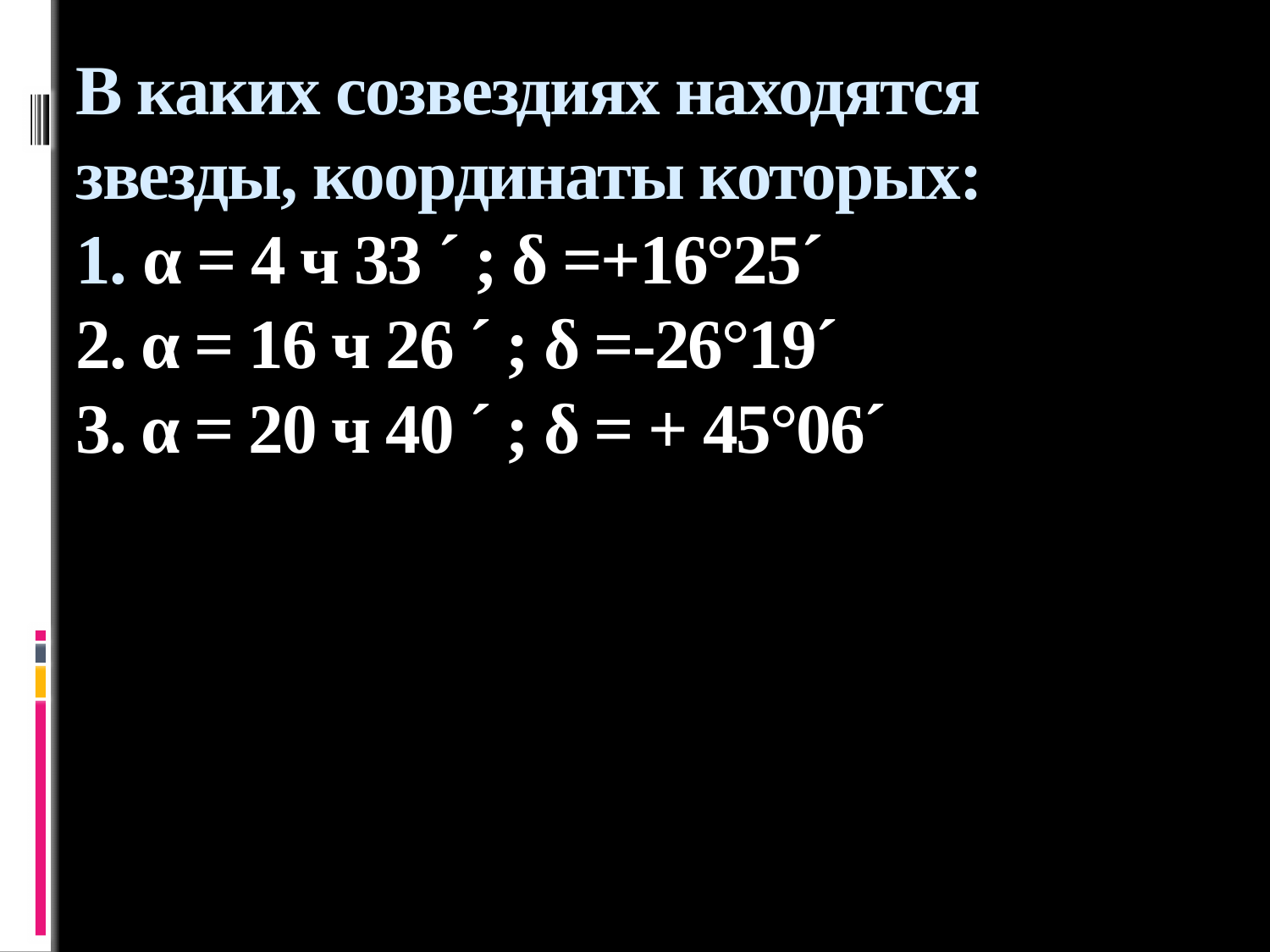

# В каких созвездиях находятся звезды, координаты которых: 1. α = 4 ч 33 ´ ; δ =+16°25´ 2. α = 16 ч 26 ´ ; δ =-26°19´ 3. α = 20 ч 40 ´ ; δ = + 45°06´ Их созвездиях находятся звезды, координаты которых: 1. α = 4 ч 33 ´ ; δ =+16°25´ 2. α = 16 ч 26 ´ ; δ =-26°19´ 3. α = 20 ч 40 ´ ; δ = + 45°06´